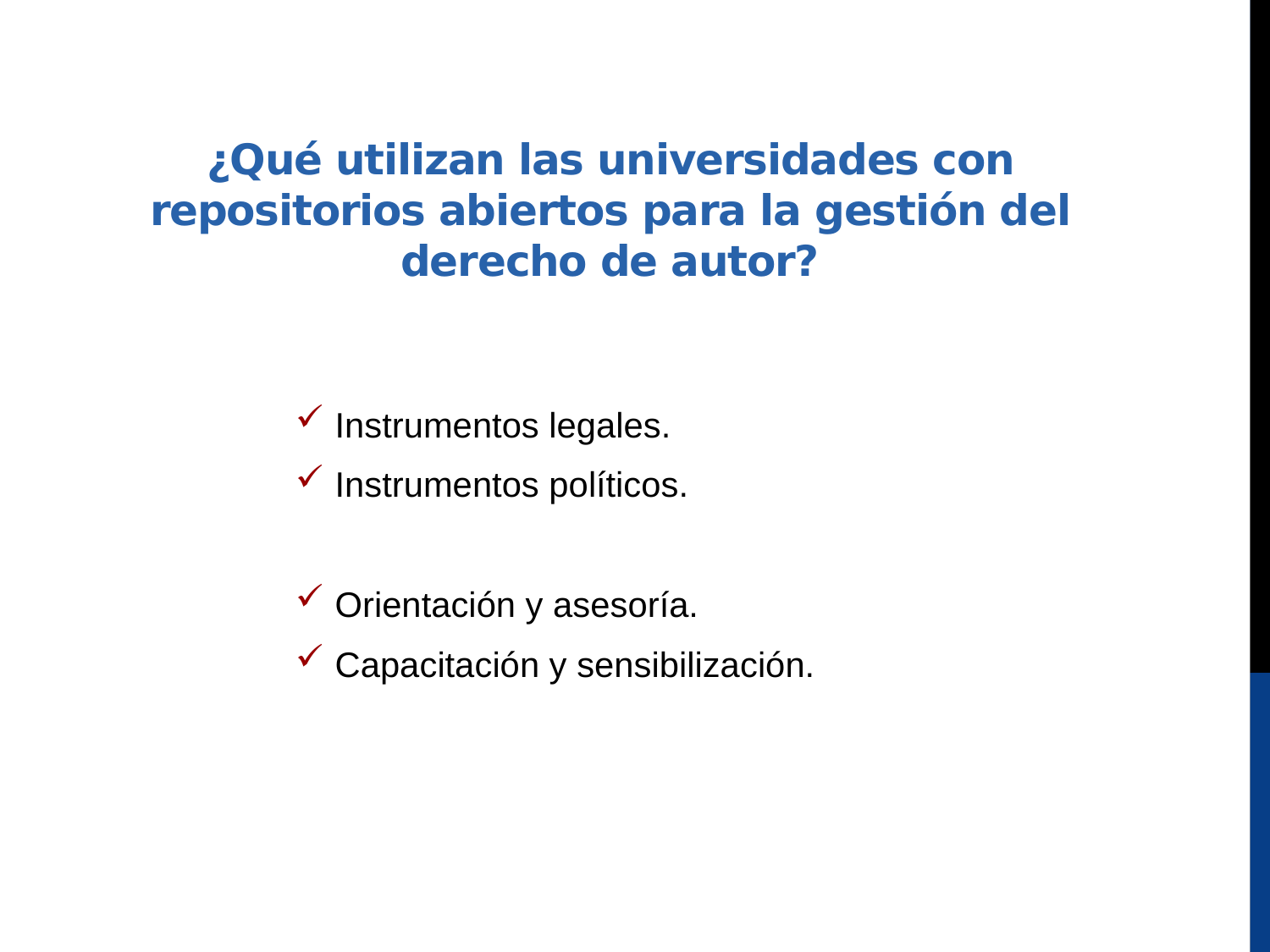

¿Qué utilizan las universidades con repositorios abiertos para la gestión del derecho de autor?
 Instrumentos legales.
 Instrumentos políticos.

 Orientación y asesoría.
 Capacitación y sensibilización.